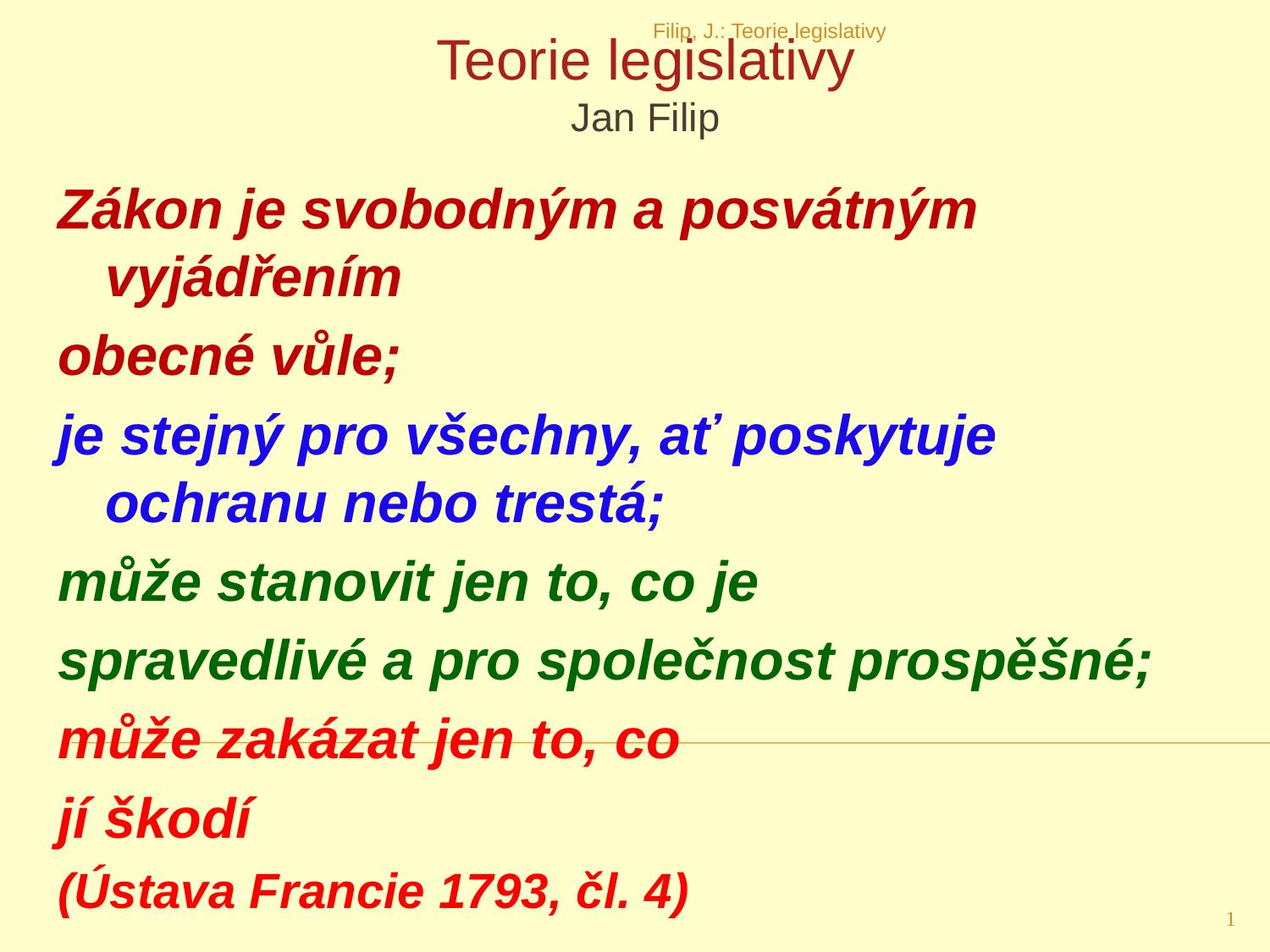

Filip, J.: Teorie legislativy
Teorie legislativy
Jan Filip
Zákon je svobodným a posvátným vyjádřením
obecné vůle;
je stejný pro všechny, ať poskytuje ochranu nebo trestá;
může stanovit jen to, co je
spravedlivé a pro společnost prospěšné;
může zakázat jen to, co
jí škodí
(Ústava Francie 1793, čl. 4)

1